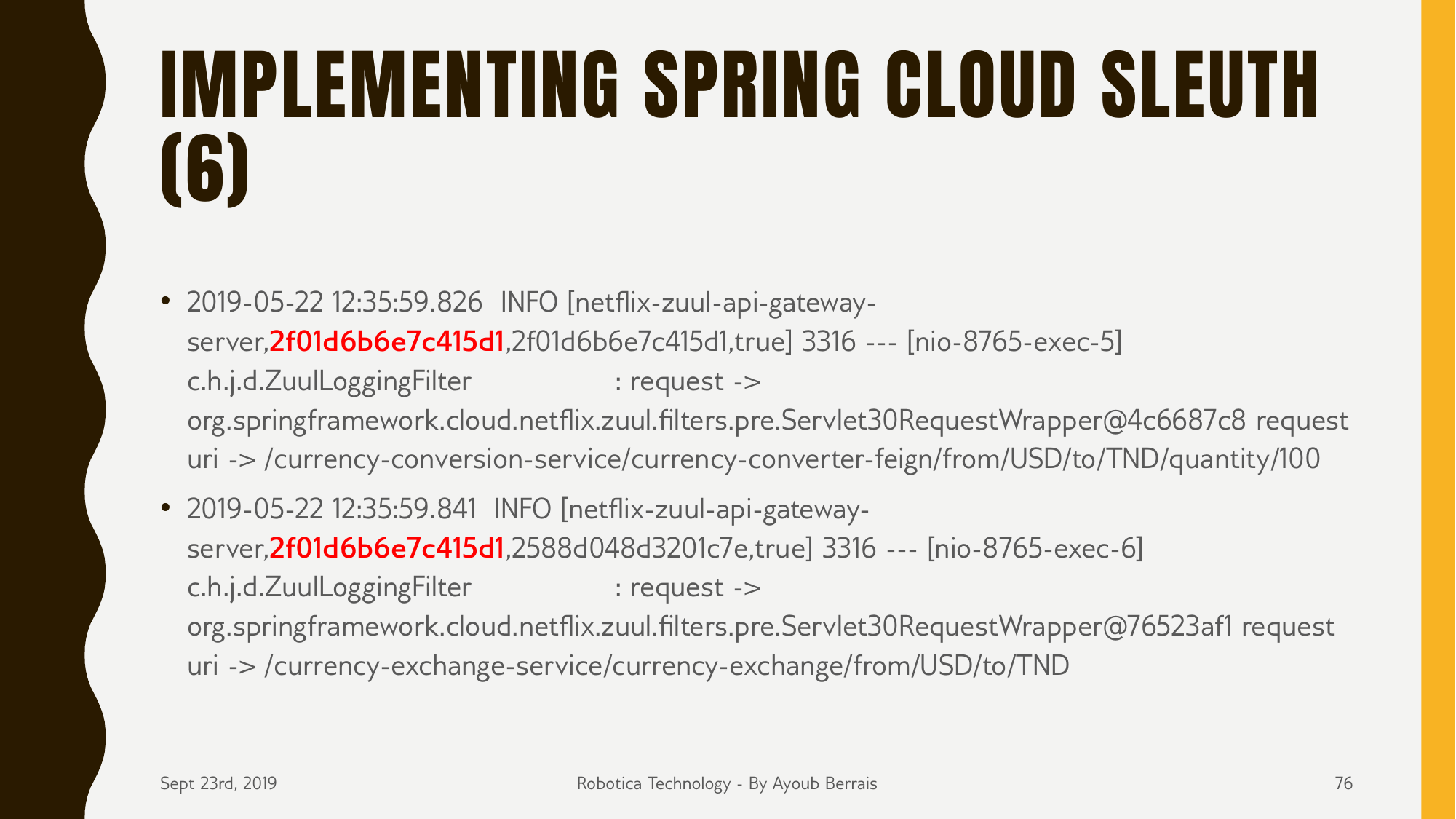

# Implementing Spring Cloud Sleuth (6)
2019-05-22 12:35:59.826  INFO [netflix-zuul-api-gateway-server,2f01d6b6e7c415d1,2f01d6b6e7c415d1,true] 3316 --- [nio-8765-exec-5] c.h.j.d.ZuulLoggingFilter                : request -> org.springframework.cloud.netflix.zuul.filters.pre.Servlet30RequestWrapper@4c6687c8 request uri -> /currency-conversion-service/currency-converter-feign/from/USD/to/TND/quantity/100
2019-05-22 12:35:59.841  INFO [netflix-zuul-api-gateway-server,2f01d6b6e7c415d1,2588d048d3201c7e,true] 3316 --- [nio-8765-exec-6] c.h.j.d.ZuulLoggingFilter                : request -> org.springframework.cloud.netflix.zuul.filters.pre.Servlet30RequestWrapper@76523af1 request uri -> /currency-exchange-service/currency-exchange/from/USD/to/TND

Sept 23rd, 2019
Robotica Technology - By Ayoub Berrais
76